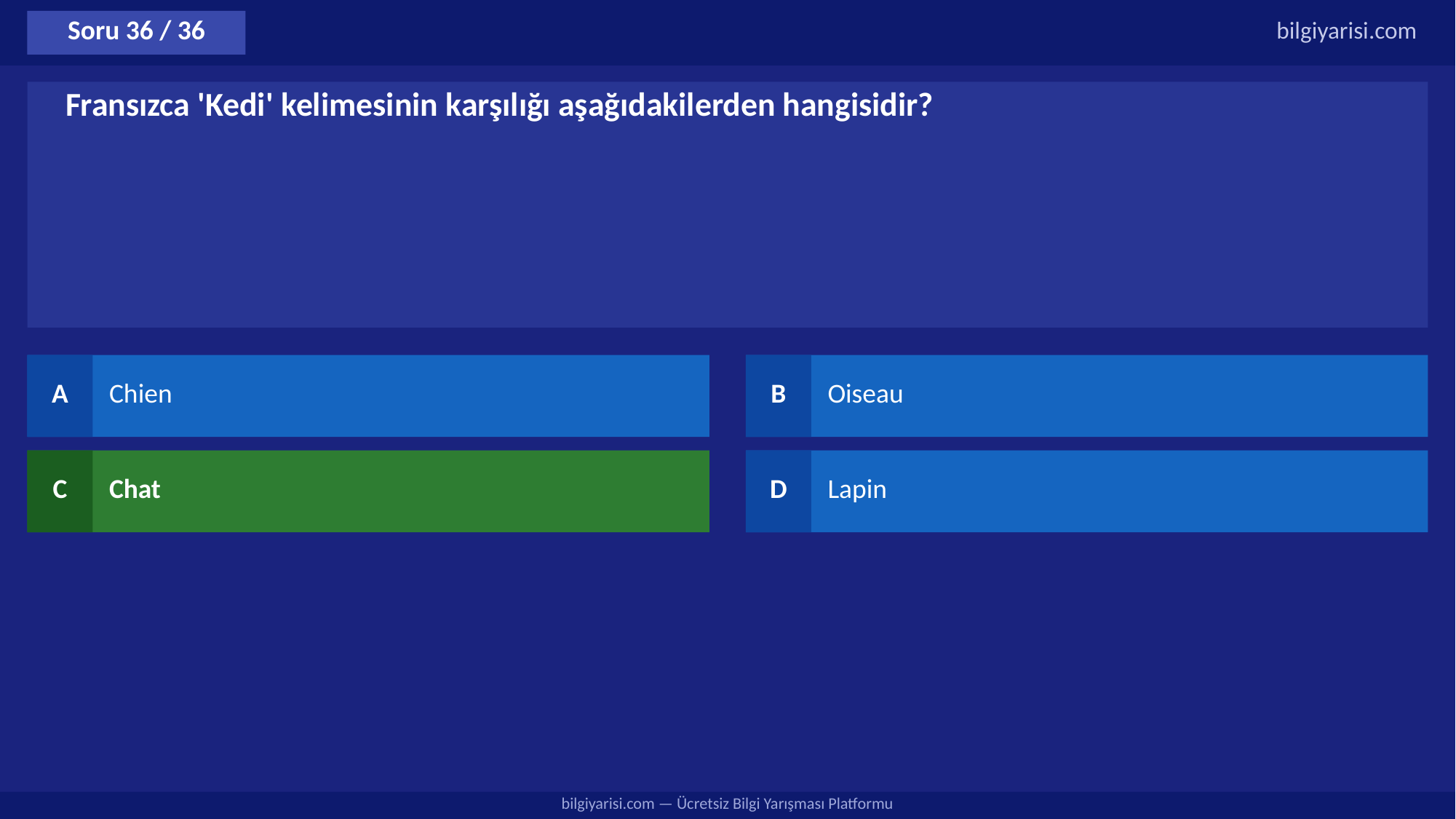

Soru 36 / 36
bilgiyarisi.com

Fransızca 'Kedi' kelimesinin karşılığı aşağıdakilerden hangisidir?

A
Chien

B
Oiseau

C
Chat

D
Lapin
bilgiyarisi.com — Ücretsiz Bilgi Yarışması Platformu